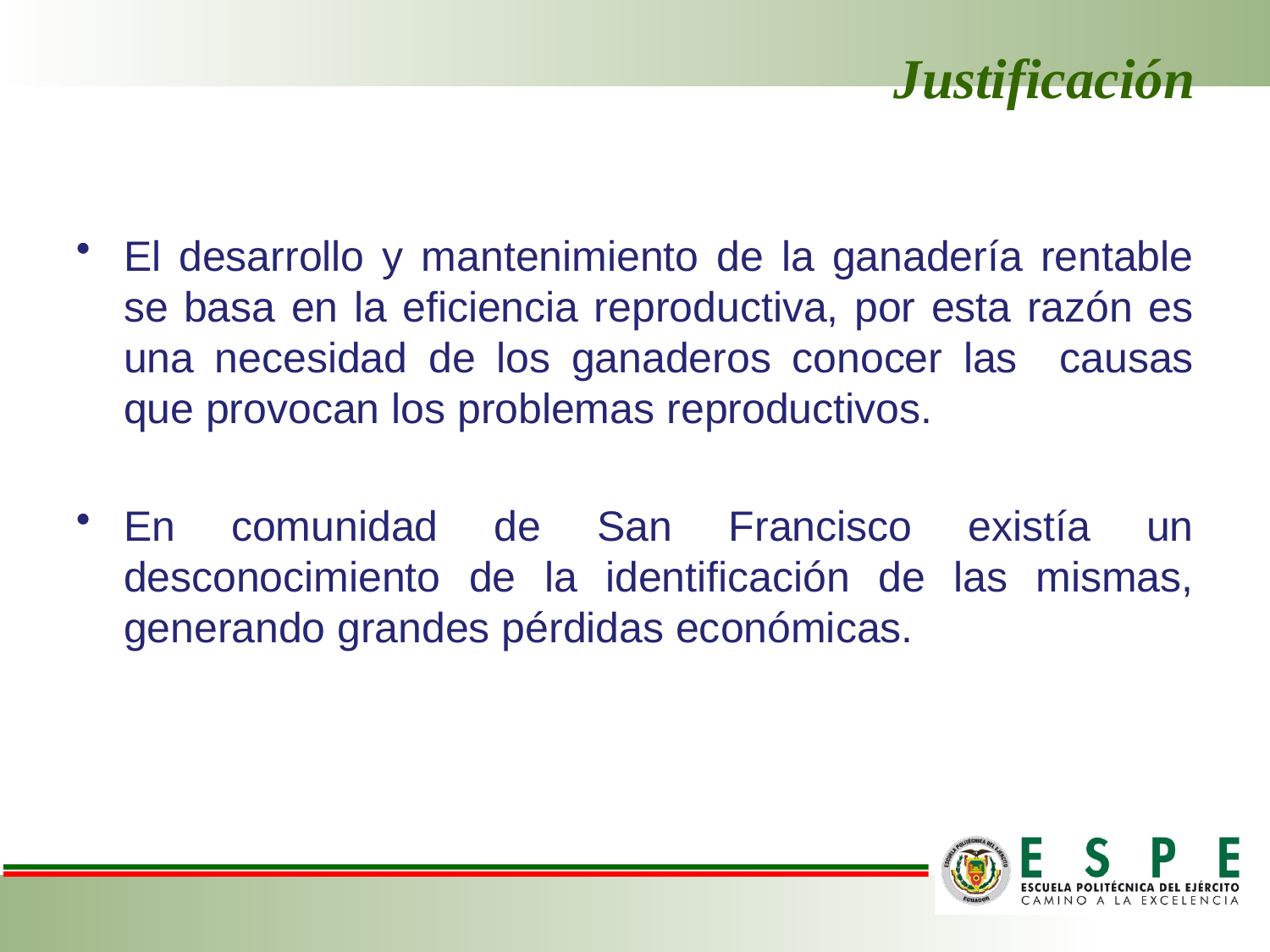

# Justificación
El desarrollo y mantenimiento de la ganadería rentable se basa en la eficiencia reproductiva, por esta razón es una necesidad de los ganaderos conocer las  causas que provocan los problemas reproductivos.

En comunidad de San Francisco existía un desconocimiento de la identificación de las mismas, generando grandes pérdidas económicas.